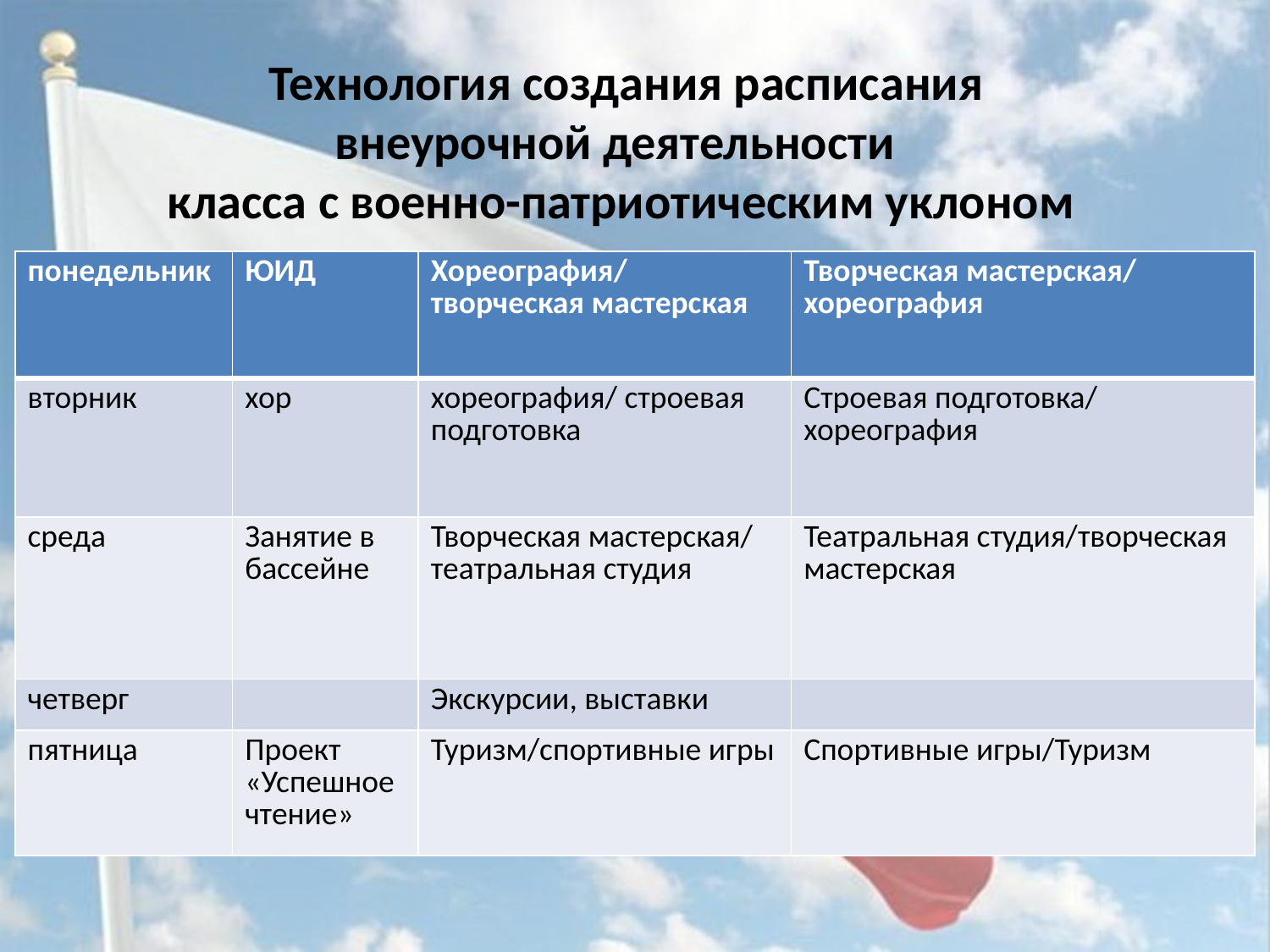

# Технология создания расписания внеурочной деятельности класса с военно-патриотическим уклоном
| понедельник | ЮИД | Хореография/ творческая мастерская | Творческая мастерская/ хореография |
| --- | --- | --- | --- |
| вторник | хор | хореография/ строевая подготовка | Строевая подготовка/ хореография |
| среда | Занятие в бассейне | Творческая мастерская/ театральная студия | Театральная студия/творческая мастерская |
| четверг |  | Экскурсии, выставки |  |
| пятница | Проект «Успешное чтение» | Туризм/спортивные игры | Спортивные игры/Туризм |